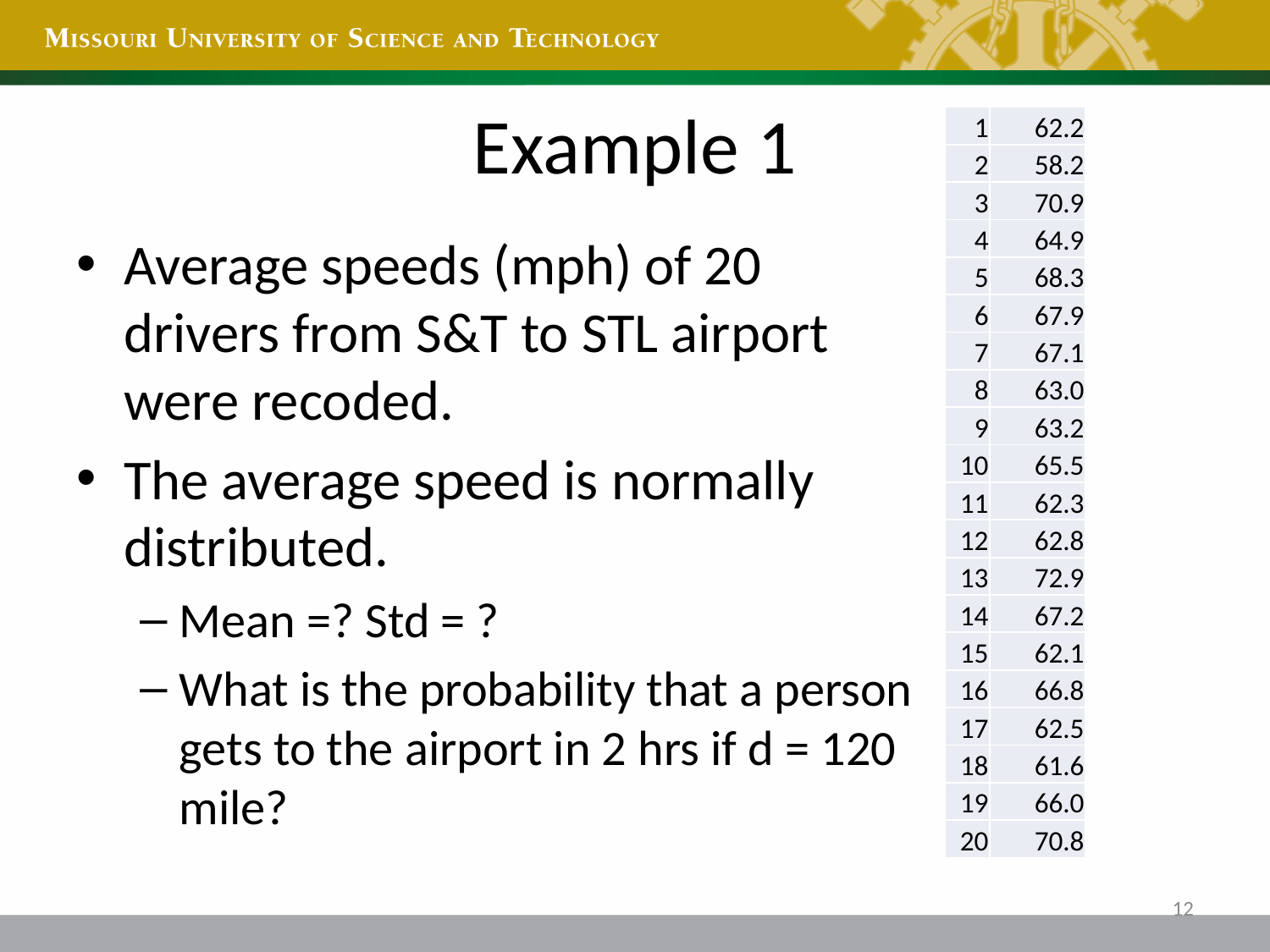

# Example 1
| 1 | 62.2 |
| --- | --- |
| 2 | 58.2 |
| 3 | 70.9 |
| 4 | 64.9 |
| 5 | 68.3 |
| 6 | 67.9 |
| 7 | 67.1 |
| 8 | 63.0 |
| 9 | 63.2 |
| 10 | 65.5 |
| 11 | 62.3 |
| 12 | 62.8 |
| 13 | 72.9 |
| 14 | 67.2 |
| 15 | 62.1 |
| 16 | 66.8 |
| 17 | 62.5 |
| 18 | 61.6 |
| 19 | 66.0 |
| 20 | 70.8 |
Average speeds (mph) of 20 drivers from S&T to STL airport were recoded.
The average speed is normally distributed.
Mean =? Std = ?
What is the probability that a person gets to the airport in 2 hrs if d = 120 mile?

12